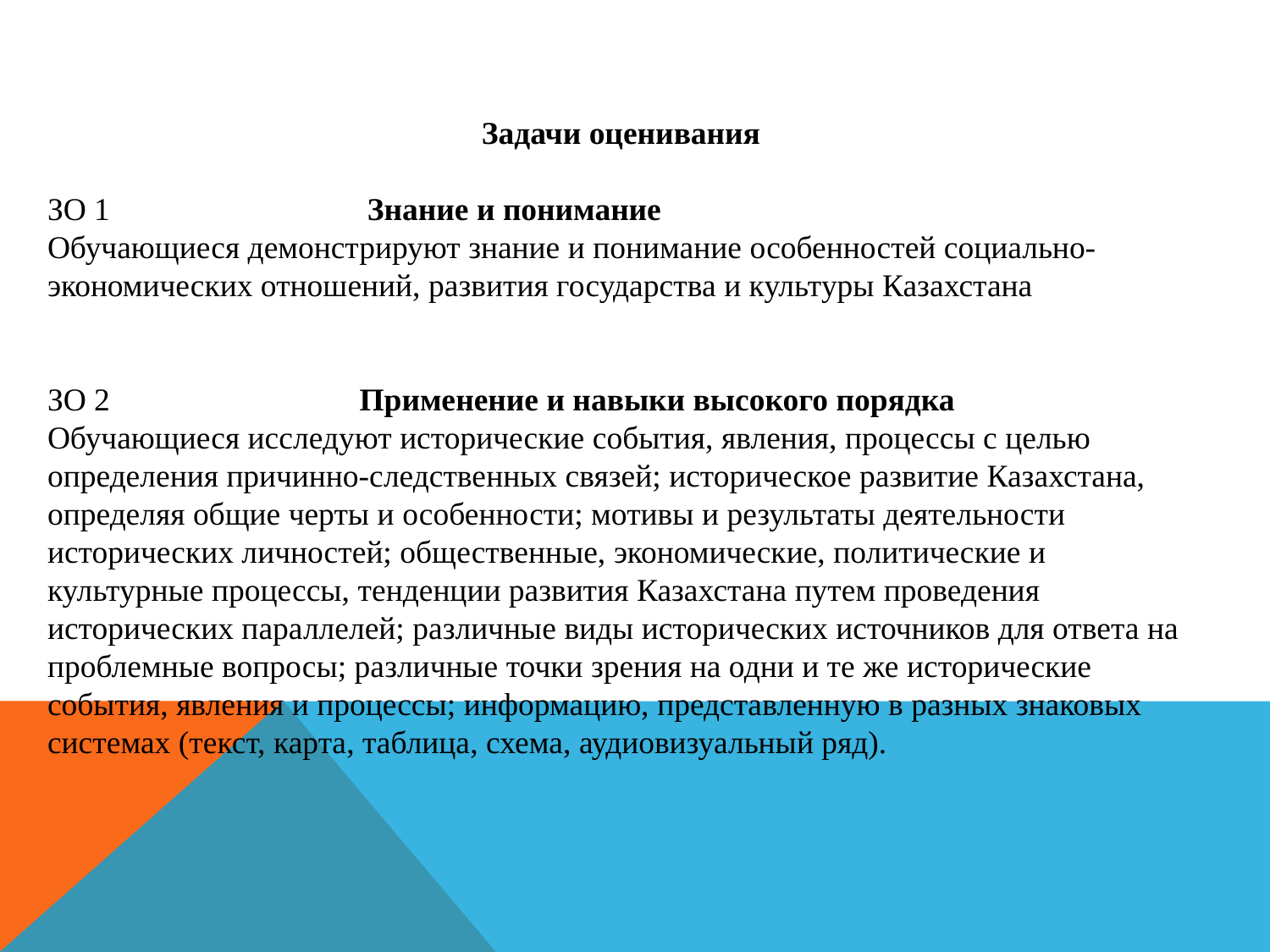

Задачи оценивания

ЗО 1 	                        Знание и понимание
Обучающиеся демонстрируют знание и понимание особенностей социально-экономических отношений, развития государства и культуры Казахстана

ЗО 2 	                       Применение и навыки высокого порядка
Обучающиеся исследуют исторические события, явления, процессы с целью определения причинно-следственных связей; историческое развитие Казахстана, определяя общие черты и особенности; мотивы и результаты деятельности исторических личностей; общественные, экономические, политические и культурные процессы, тенденции развития Казахстана путем проведения исторических параллелей; различные виды исторических источников для ответа на проблемные вопросы; различные точки зрения на одни и те же исторические события, явления и процессы; информацию, представленную в разных знаковых системах (текст, карта, таблица, схема, аудиовизуальный ряд).